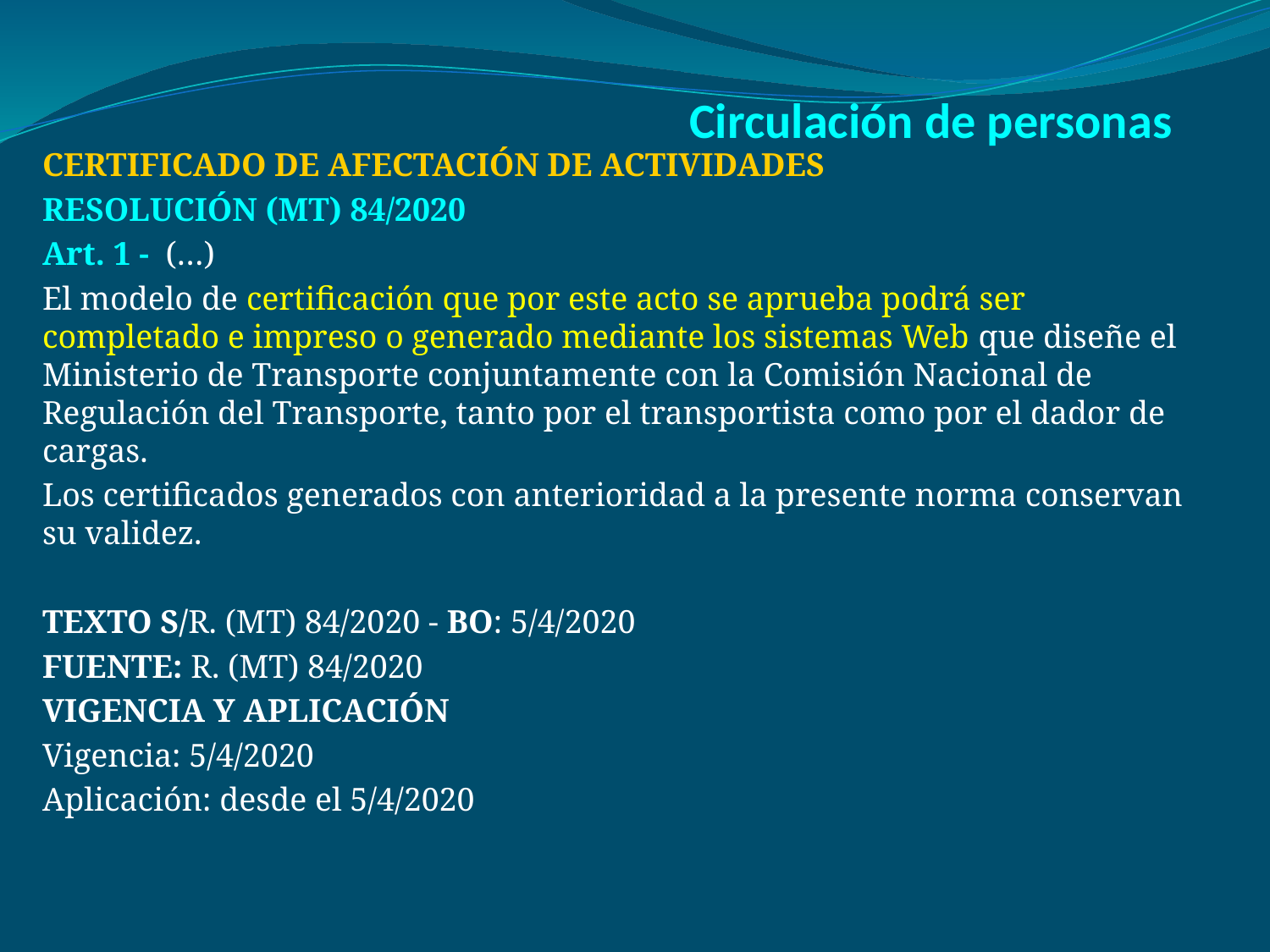

# Circulación de personas
CERTIFICADO DE AFECTACIÓN DE ACTIVIDADES
RESOLUCIÓN (MT) 84/2020
Art. 1 -  (…)
El modelo de certificación que por este acto se aprueba podrá ser completado e impreso o generado mediante los sistemas Web que diseñe el Ministerio de Transporte conjuntamente con la Comisión Nacional de Regulación del Transporte, tanto por el transportista como por el dador de cargas.
Los certificados generados con anterioridad a la presente norma conservan su validez.

TEXTO S/R. (MT) 84/2020 - BO: 5/4/2020
FUENTE: R. (MT) 84/2020
VIGENCIA Y APLICACIÓN
Vigencia: 5/4/2020
Aplicación: desde el 5/4/2020